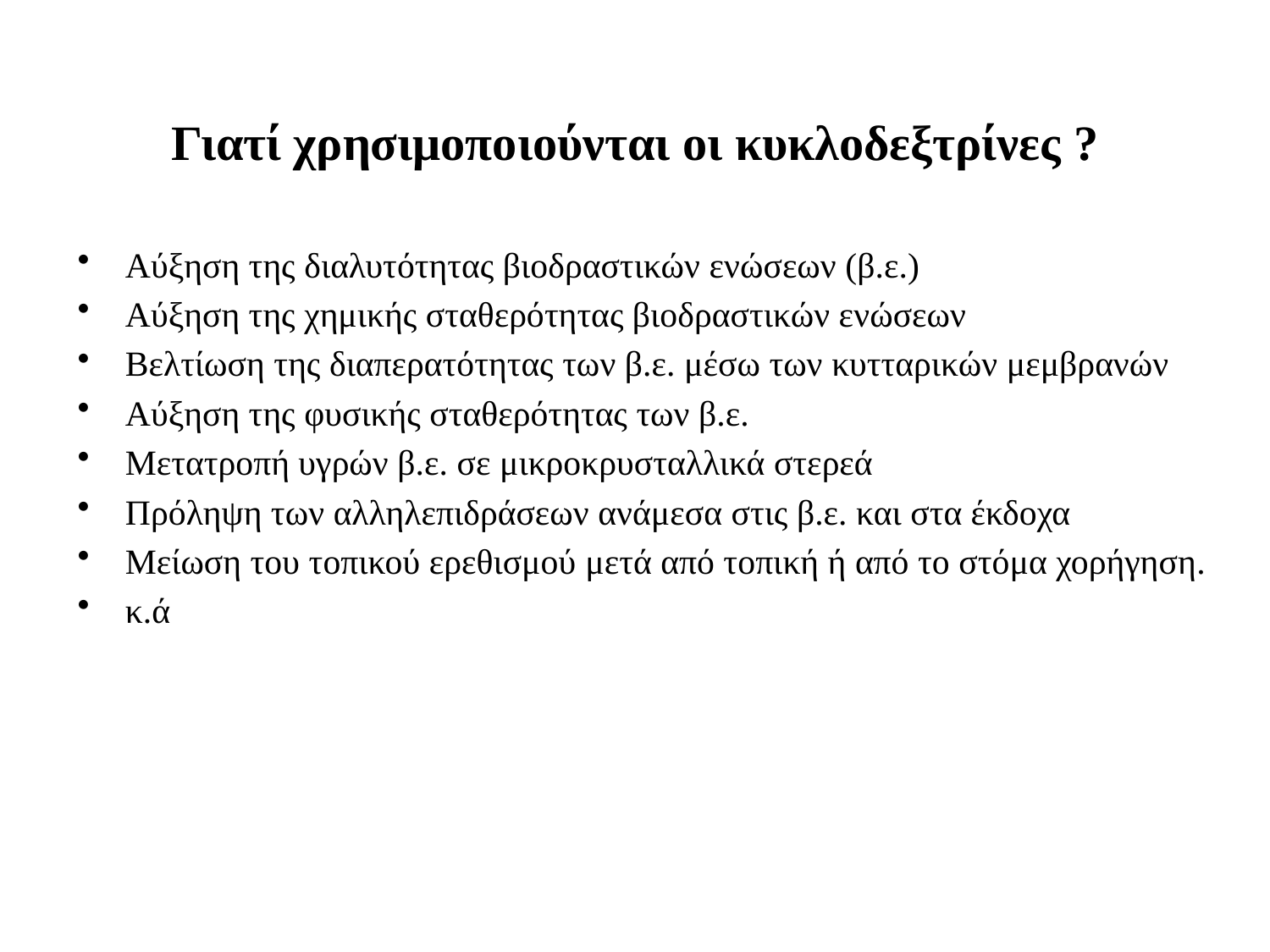

# Γιατί χρησιμοποιούνται οι κυκλοδεξτρίνες ?
Αύξηση της διαλυτότητας βιοδραστικών ενώσεων (β.ε.)
Αύξηση της χημικής σταθερότητας βιοδραστικών ενώσεων
Βελτίωση της διαπερατότητας των β.ε. μέσω των κυτταρικών μεμβρανών
Αύξηση της φυσικής σταθερότητας των β.ε.
Μετατροπή υγρών β.ε. σε μικροκρυσταλλικά στερεά
Πρόληψη των αλληλεπιδράσεων ανάμεσα στις β.ε. και στα έκδοχα
Μείωση του τοπικού ερεθισμού μετά από τοπική ή από το στόμα χορήγηση.
κ.ά